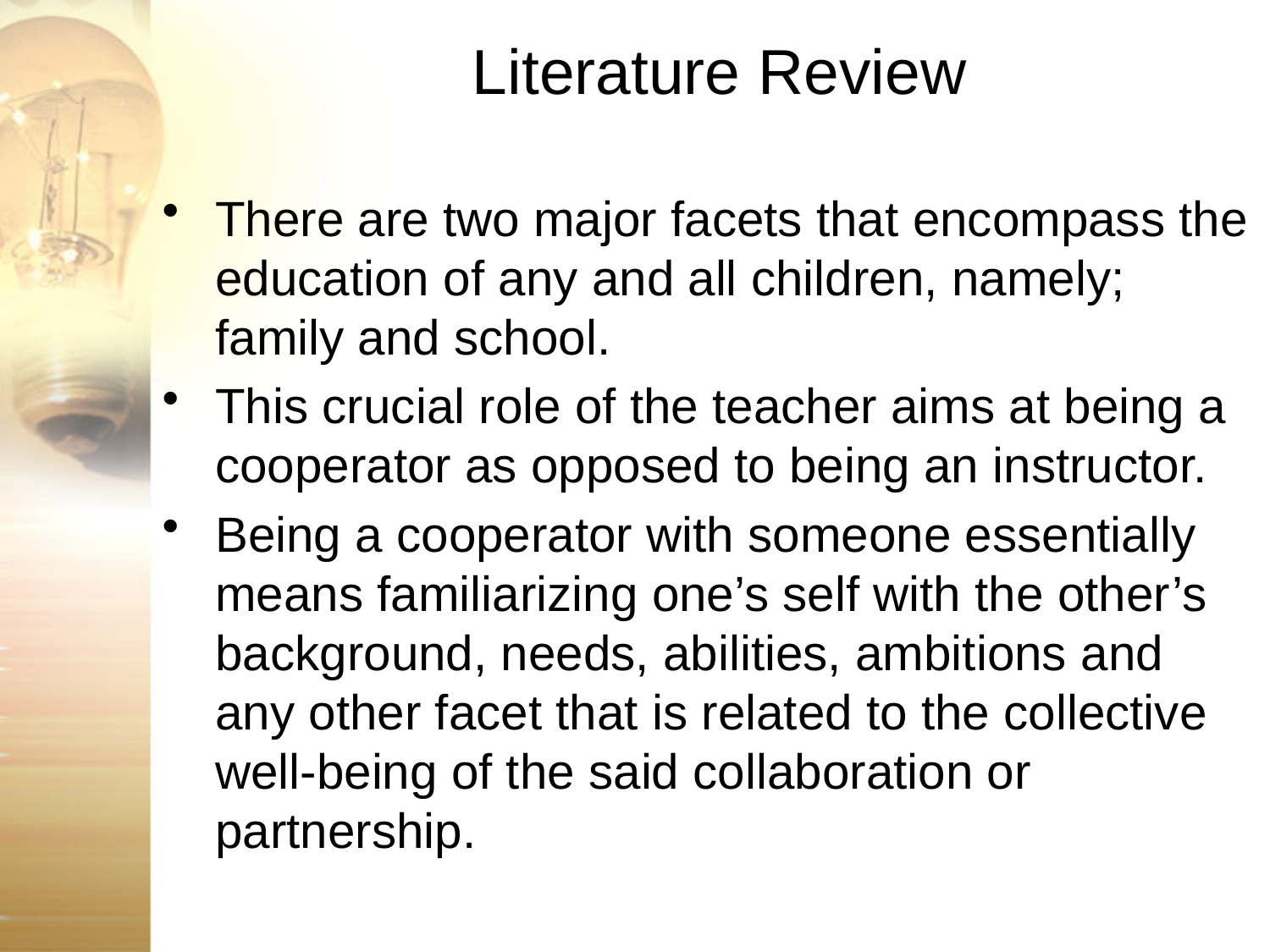

# Literature Review
There are two major facets that encompass the education of any and all children, namely; family and school.
This crucial role of the teacher aims at being a cooperator as opposed to being an instructor.
Being a cooperator with someone essentially means familiarizing one’s self with the other’s background, needs, abilities, ambitions and any other facet that is related to the collective well-being of the said collaboration or partnership.